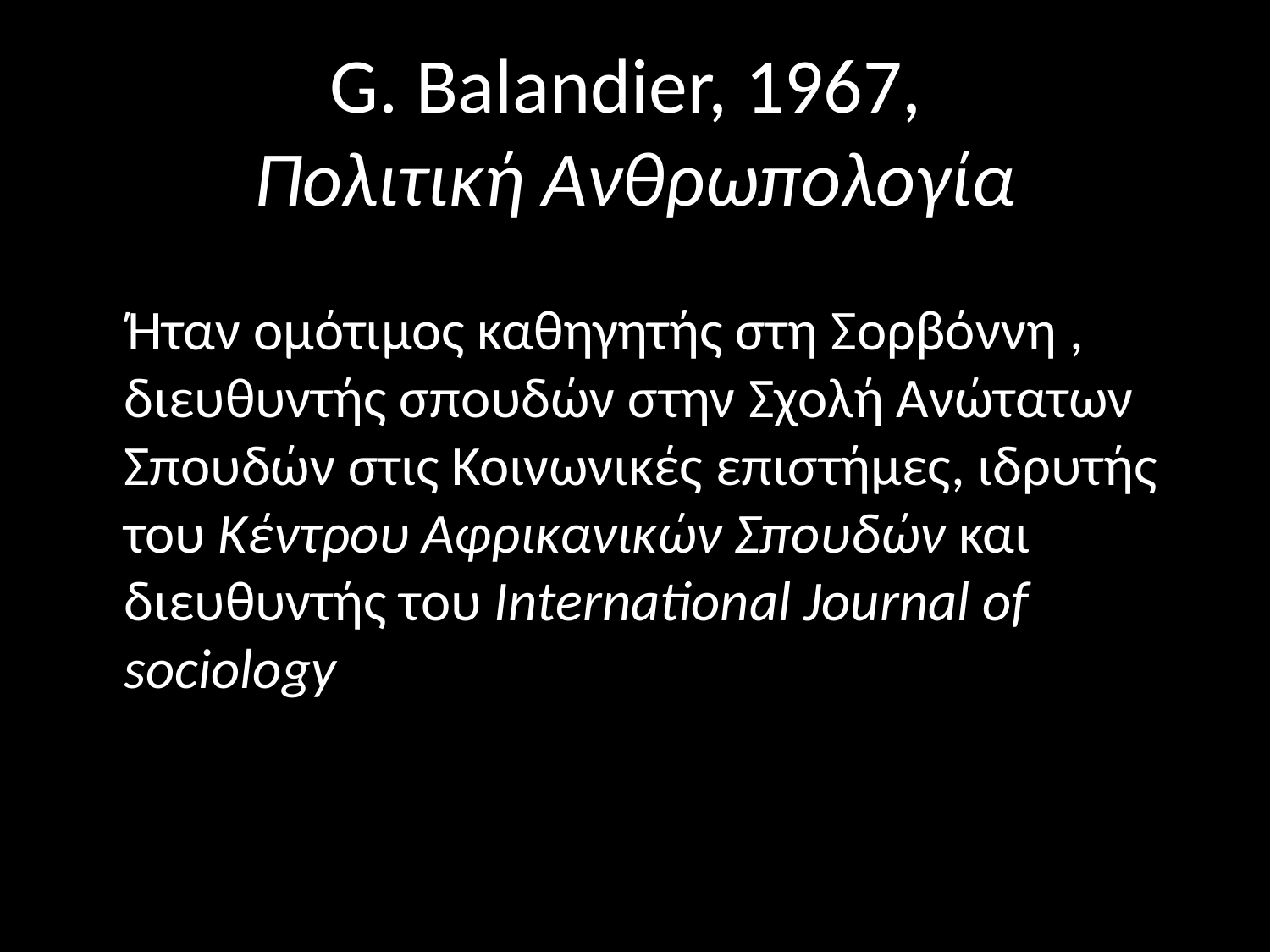

# G. Balandier, 1967, Πολιτική Ανθρωπολογία
    Ήταν ομότιμος καθηγητής στη Σορβόννη , διευθυντής σπουδών στην Σχολή Ανώτατων Σπουδών στις Κοινωνικές επιστήμες, ιδρυτής του Κέντρου Αφρικανικών Σπουδών και διευθυντής του International Journal of sociology